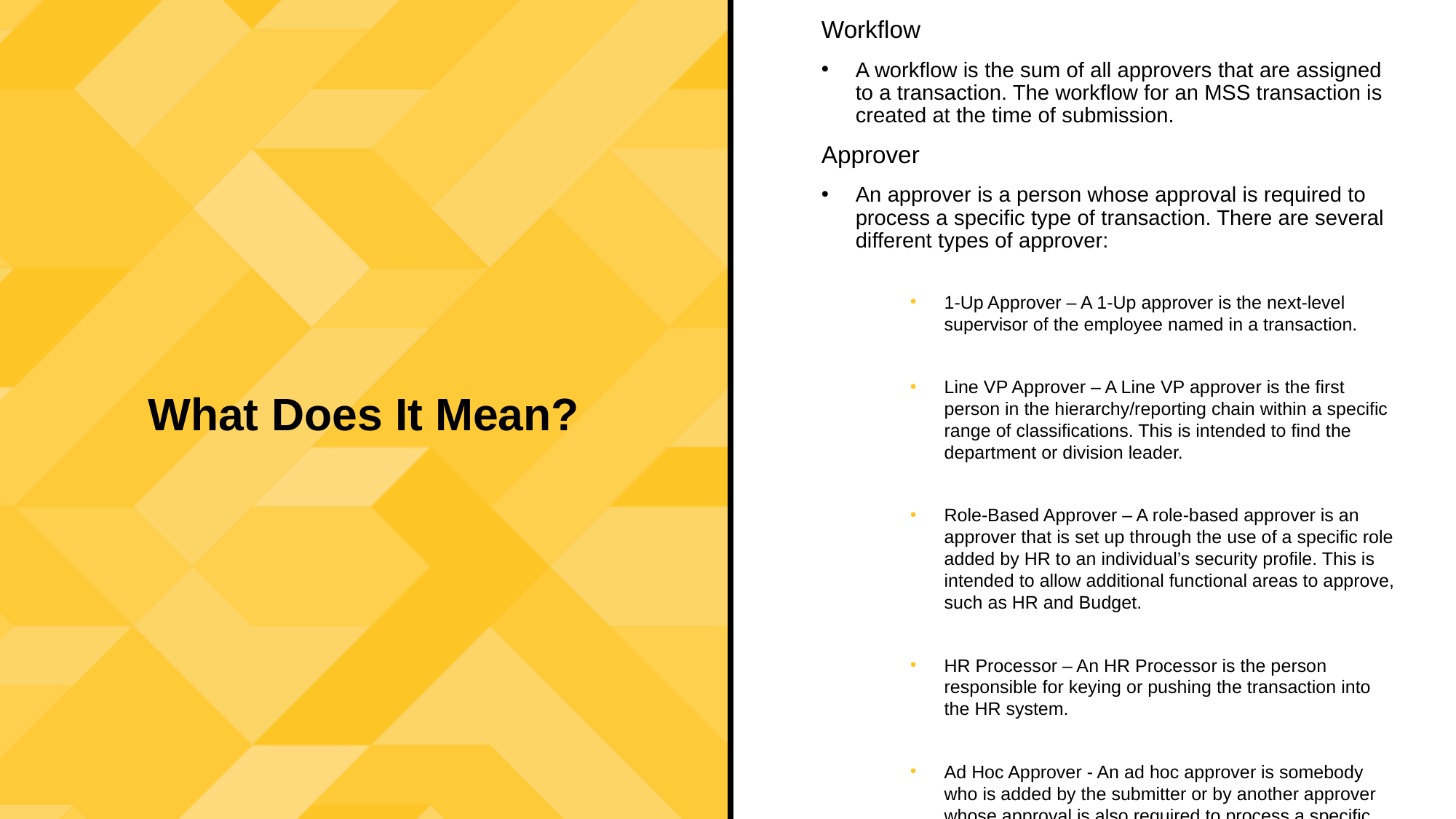

Workflow
A workflow is the sum of all approvers that are assigned to a transaction. The workflow for an MSS transaction is created at the time of submission.
Approver
An approver is a person whose approval is required to process a specific type of transaction. There are several different types of approver:

1-Up Approver – A 1-Up approver is the next-level supervisor of the employee named in a transaction.

Line VP Approver – A Line VP approver is the first person in the hierarchy/reporting chain within a specific range of classifications. This is intended to find the department or division leader.

Role-Based Approver – A role-based approver is an approver that is set up through the use of a specific role added by HR to an individual’s security profile. This is intended to allow additional functional areas to approve, such as HR and Budget.

HR Processor – An HR Processor is the person responsible for keying or pushing the transaction into the HR system.

Ad Hoc Approver - An ad hoc approver is somebody who is added by the submitter or by another approver whose approval is also required to process a specific type of transaction. (Examples include additional managers, budget managers, additional team members, etc.)
What Does It Mean?